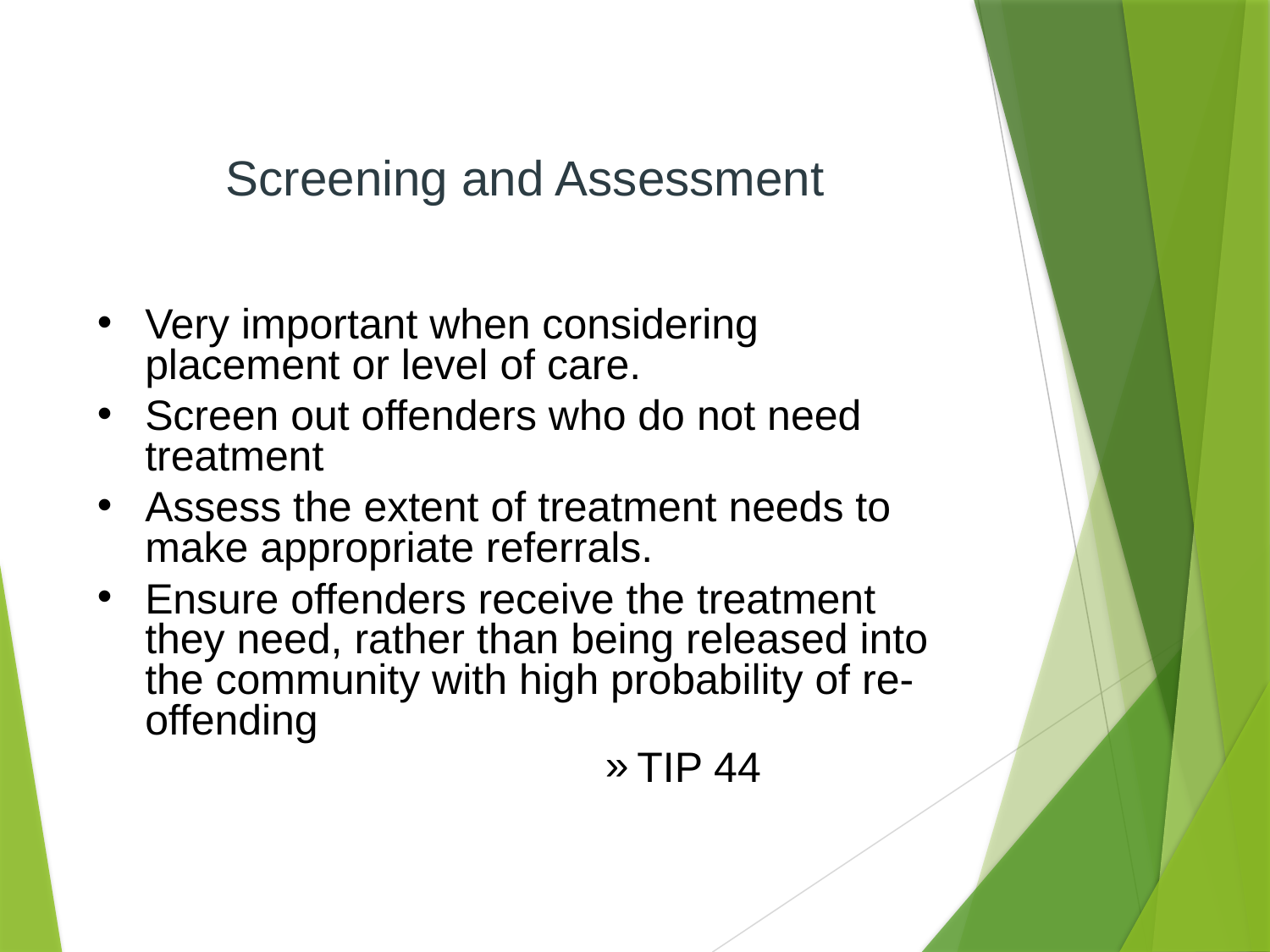

# Screening and Assessment
Very important when considering placement or level of care.
Screen out offenders who do not need treatment
Assess the extent of treatment needs to make appropriate referrals.
Ensure offenders receive the treatment they need, rather than being released into the community with high probability of re-offending
TIP 44